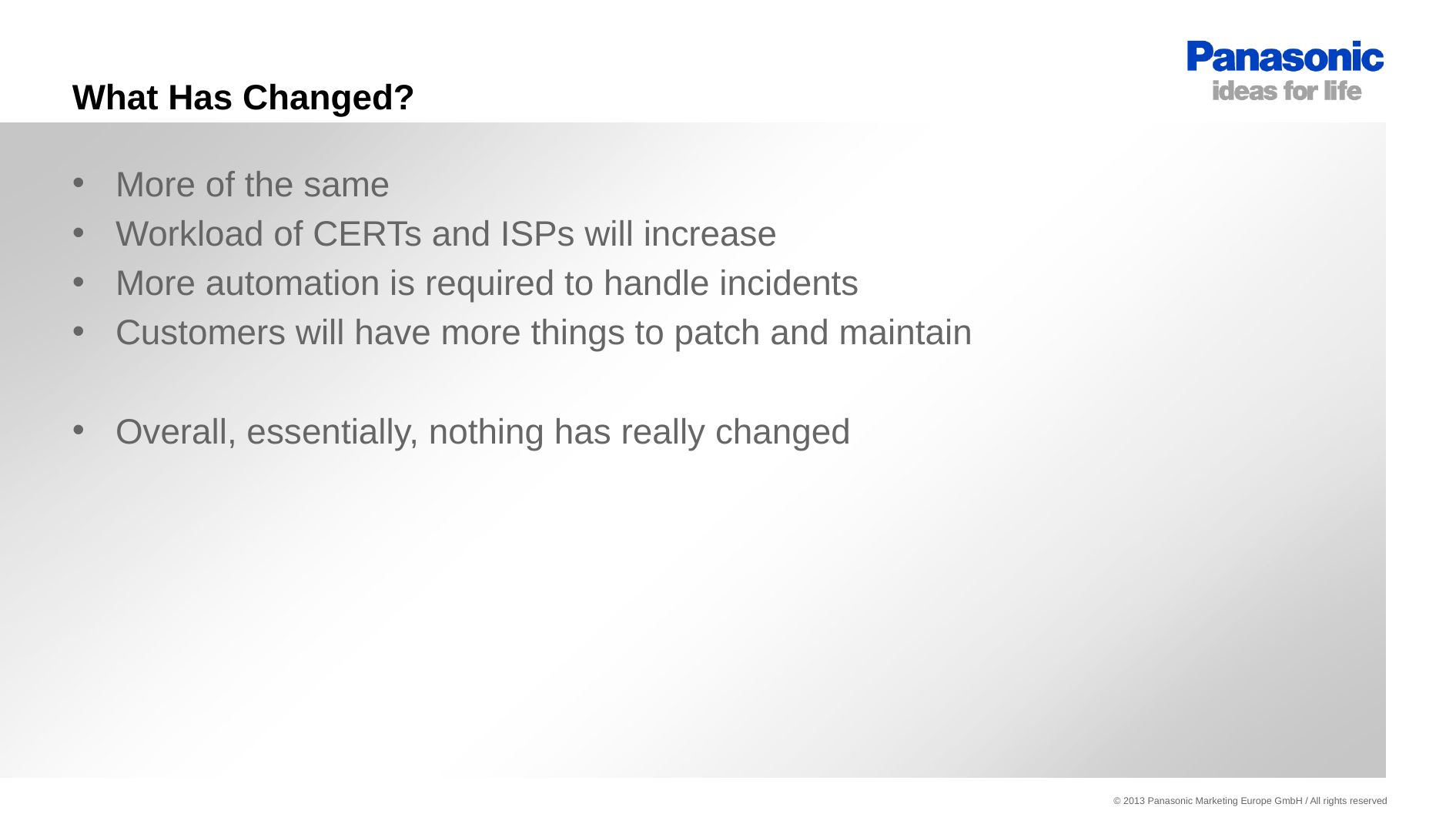

# What Has Changed?
More of the same
Workload of CERTs and ISPs will increase
More automation is required to handle incidents
Customers will have more things to patch and maintain

Overall, essentially, nothing has really changed